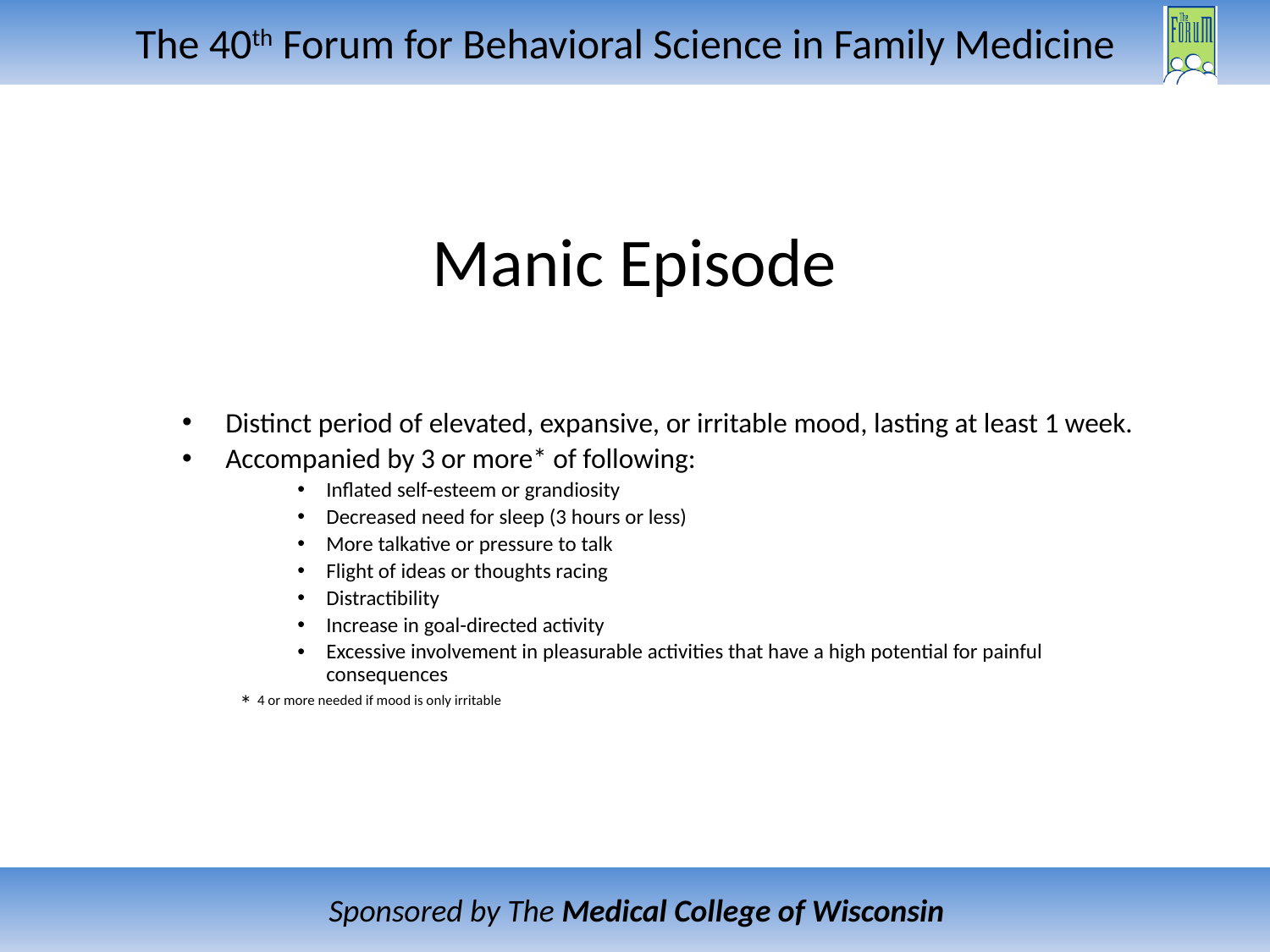

# Manic Episode
Distinct period of elevated, expansive, or irritable mood, lasting at least 1 week.
Accompanied by 3 or more* of following:
Inflated self-esteem or grandiosity
Decreased need for sleep (3 hours or less)
More talkative or pressure to talk
Flight of ideas or thoughts racing
Distractibility
Increase in goal-directed activity
Excessive involvement in pleasurable activities that have a high potential for painful consequences
* 4 or more needed if mood is only irritable